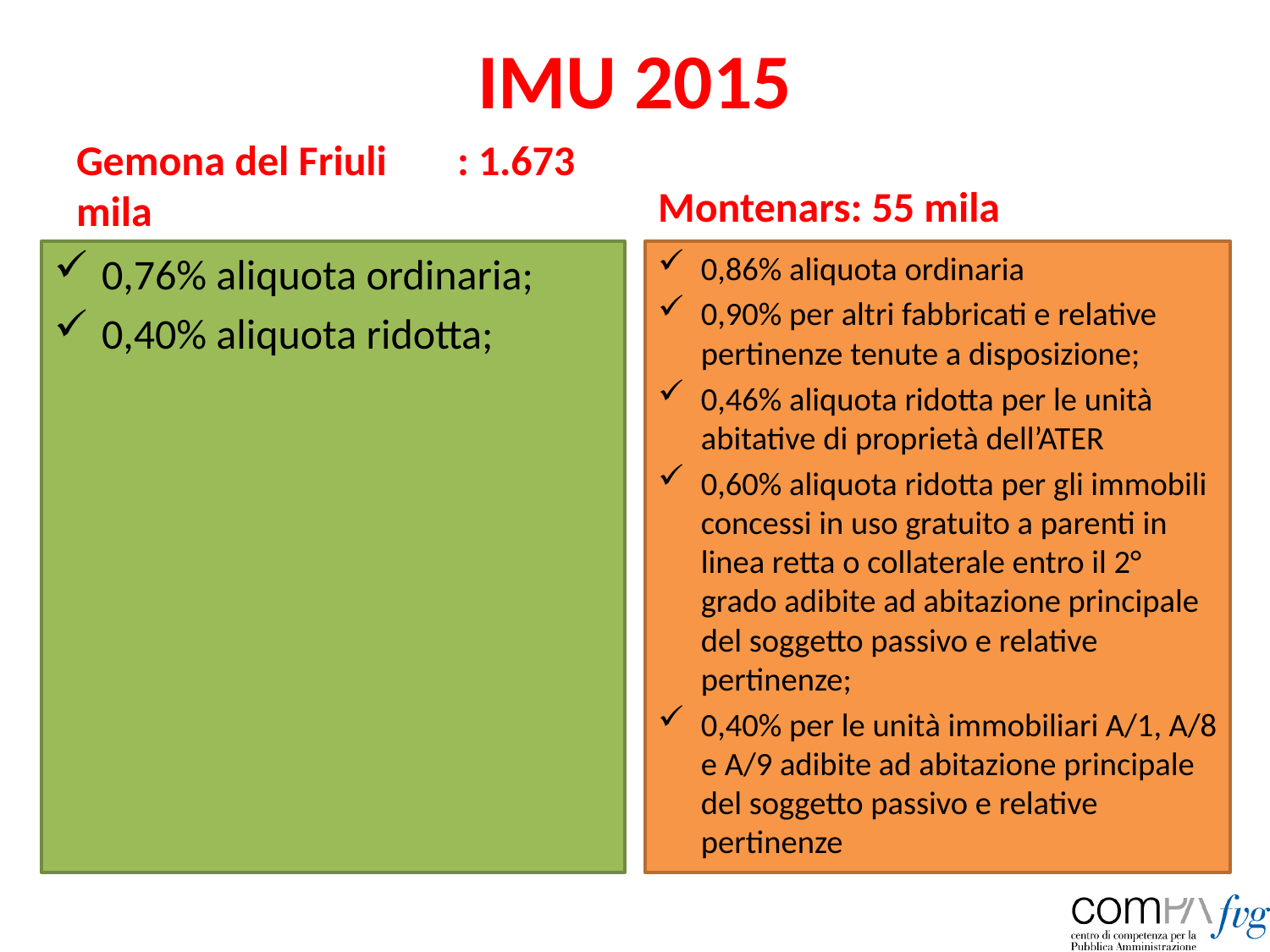

# IMU 2015
Montenars: 55 mila
Gemona del Friuli	: 1.673 mila
0,76% aliquota ordinaria;
0,40% aliquota ridotta;

0,86% aliquota ordinaria
0,90% per altri fabbricati e relative pertinenze tenute a disposizione;
0,46% aliquota ridotta per le unità abitative di proprietà dell’ATER
0,60% aliquota ridotta per gli immobili concessi in uso gratuito a parenti in linea retta o collaterale entro il 2° grado adibite ad abitazione principale del soggetto passivo e relative pertinenze;
0,40% per le unità immobiliari A/1, A/8 e A/9 adibite ad abitazione principale del soggetto passivo e relative pertinenze